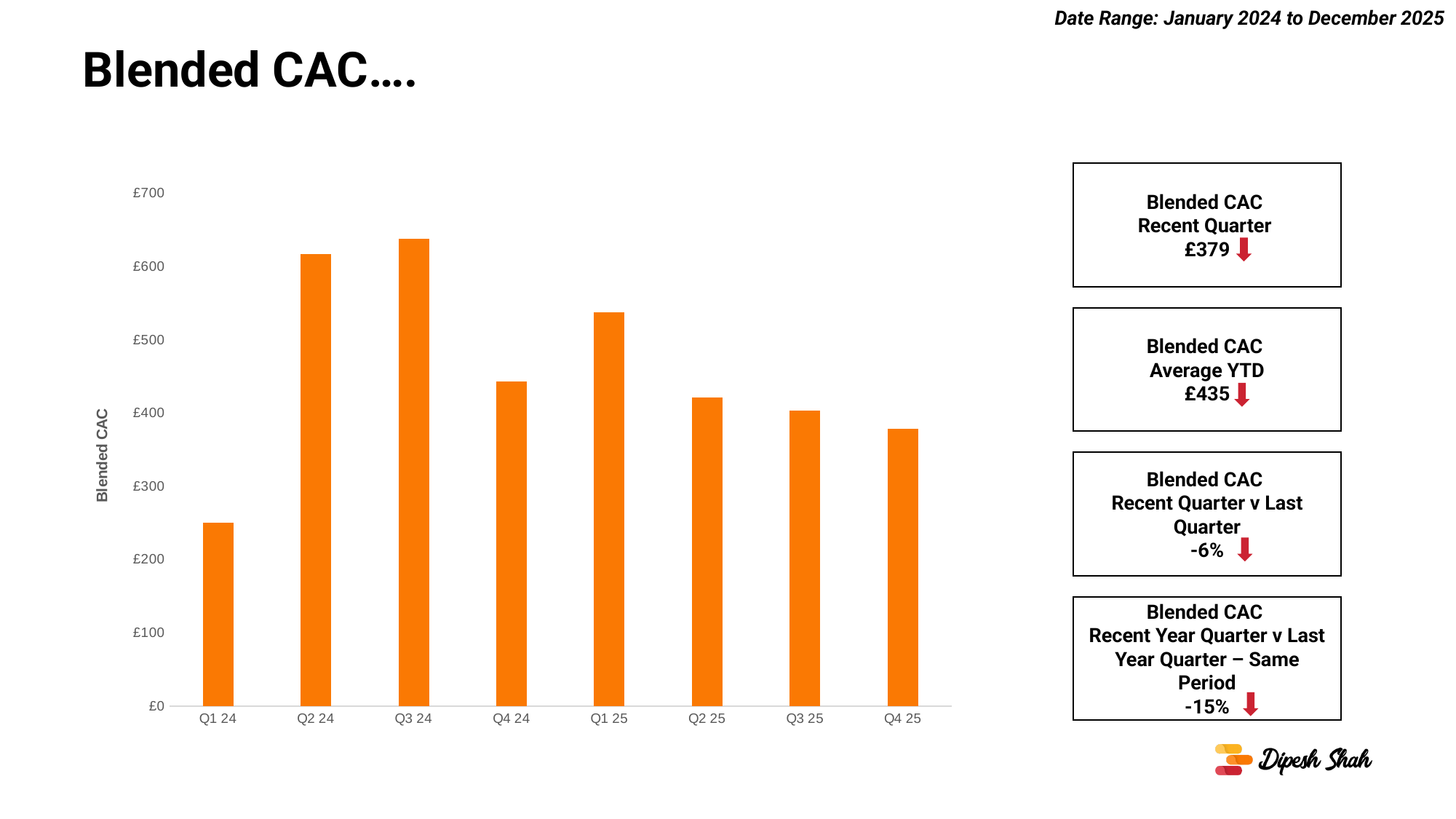

Date Range: January 2024 to December 2025
# Blended CAC….
Blended CAC
Recent Quarter
£379

### Chart

| Category | Blended CAC |
|---|---|
| Q1 24 | 250.0 |
| Q2 24 | 617.283950617284 |
| Q3 24 | 638.2978723404256 |
| Q4 24 | 443.0379746835443 |
| Q1 25 | 537.9310344827586 |
| Q2 25 | 421.05263157894734 |
| Q3 25 | 403.6697247706422 |
| Q4 25 | 378.7878787878788 |
Blended CAC
Average YTD
£435

Blended CAC
Recent Quarter v Last Quarter
-6%

Blended CAC
Recent Year Quarter v Last Year Quarter – Same Period
-15%